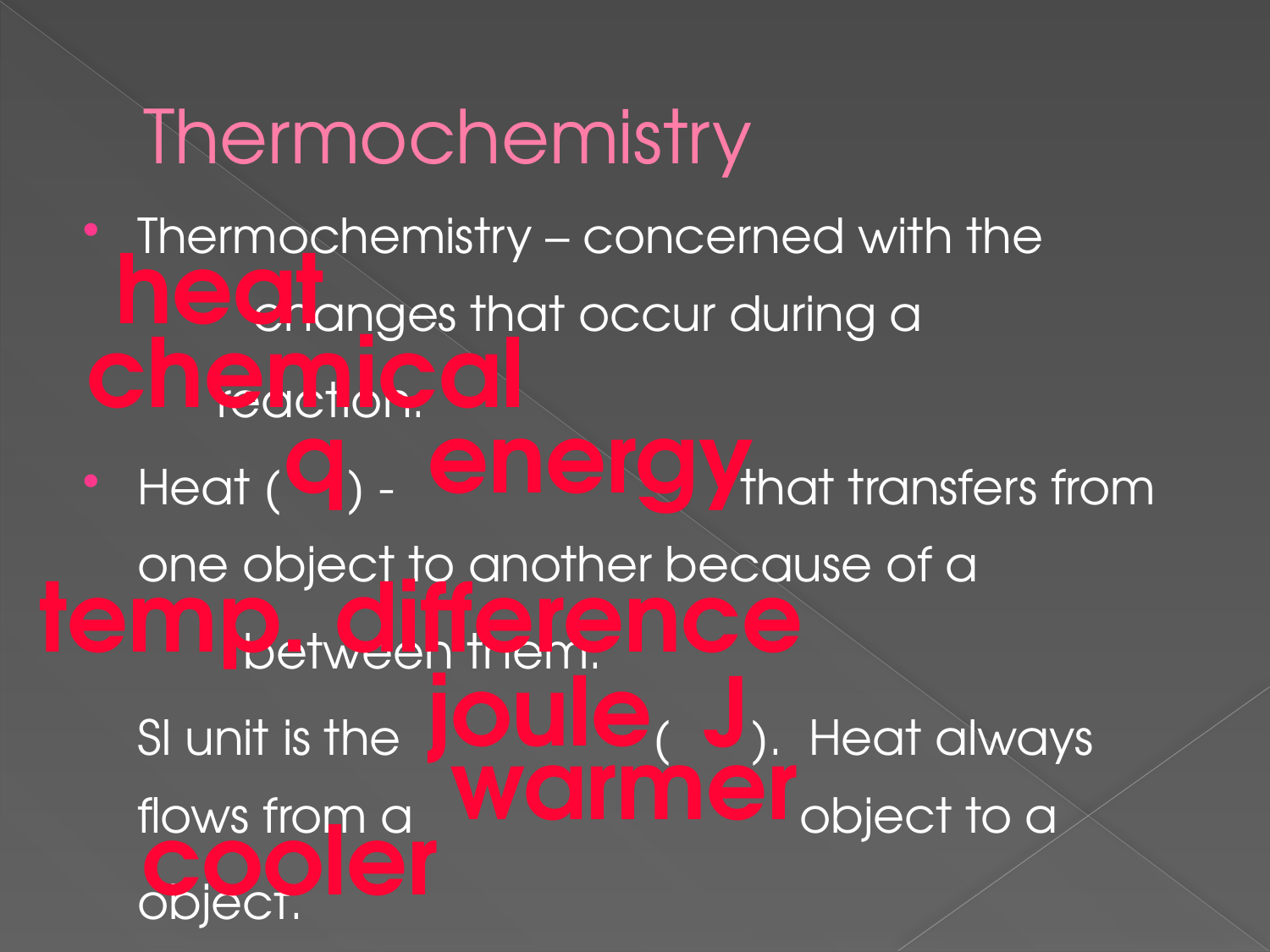

# Thermochemistry
Thermochemistry – concerned with the                    		changes that occur during a
				      reaction.
Heat (     ) -                          that transfers from one object to another because of a
						        between them.
	SI unit is the                   (      ).  Heat always flows from a                             object to a
				object.
heat
chemical
q
energy
temp. difference
joule
J
warmer
cooler